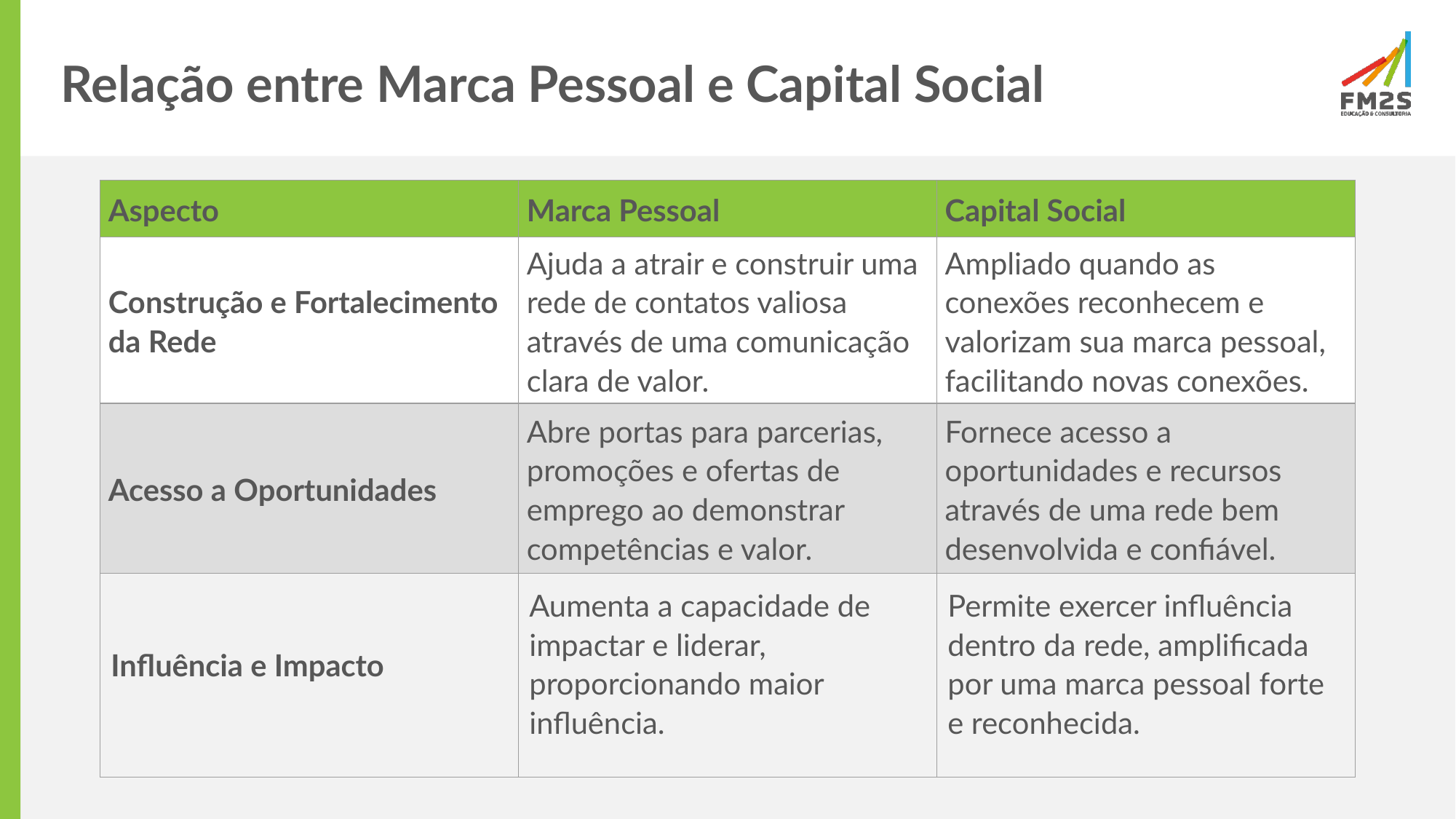

# Relação entre Marca Pessoal e Capital Social
| Aspecto | Marca Pessoal | Capital Social |
| --- | --- | --- |
| Construção e Fortalecimento da Rede | Ajuda a atrair e construir uma rede de contatos valiosa através de uma comunicação clara de valor. | Ampliado quando as conexões reconhecem e valorizam sua marca pessoal, facilitando novas conexões. |
| Acesso a Oportunidades | Abre portas para parcerias, promoções e ofertas de emprego ao demonstrar competências e valor. | Fornece acesso a oportunidades e recursos através de uma rede bem desenvolvida e confiável. |
| Influência e Impacto | Aumenta a capacidade de impactar e liderar, proporcionando maior influência. | Permite exercer influência dentro da rede, amplificada por uma marca pessoal forte e reconhecida. |
| --- | --- | --- |